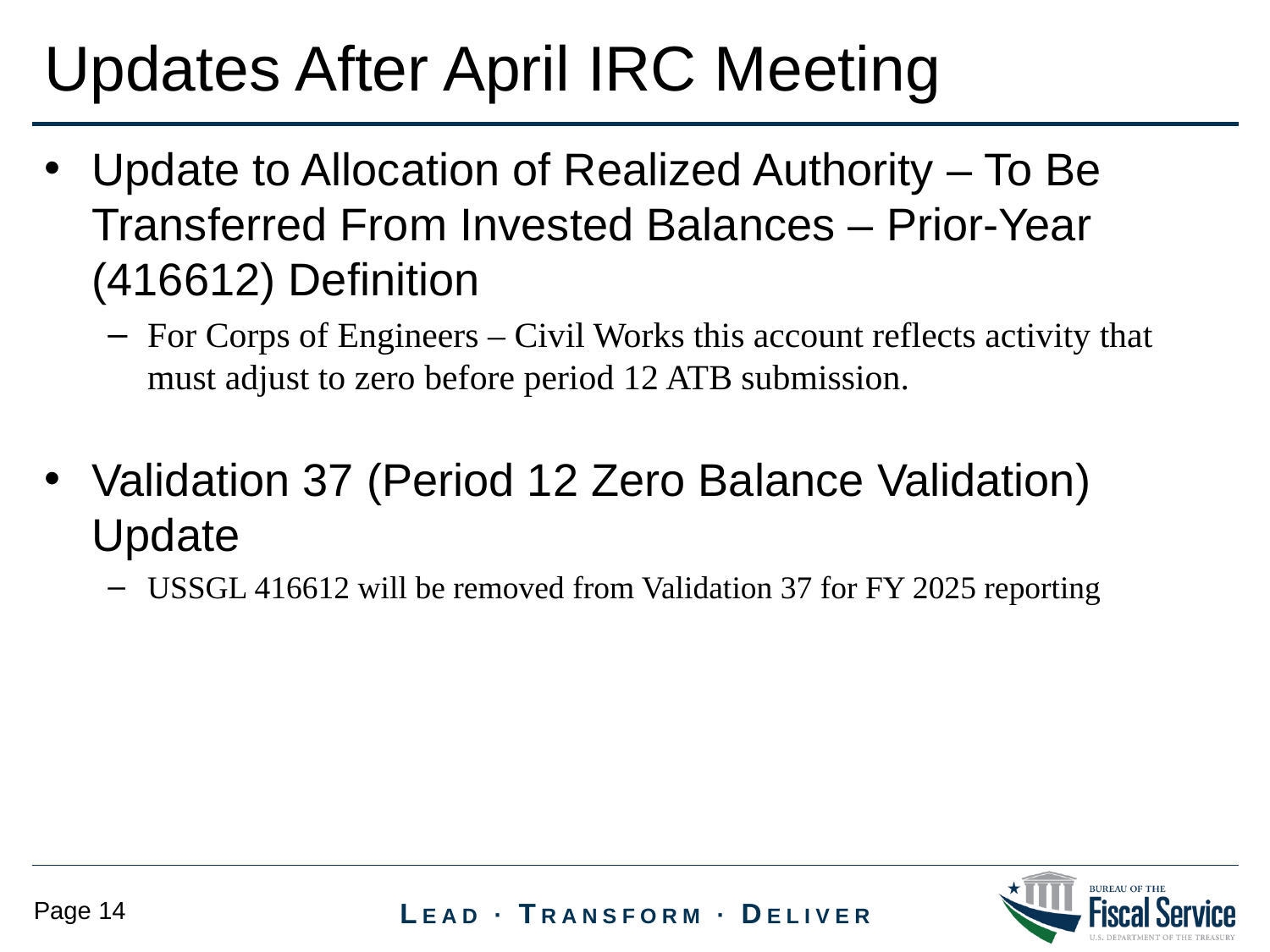

Updates After April IRC Meeting
Update to Allocation of Realized Authority – To Be Transferred From Invested Balances – Prior-Year (416612) Definition
For Corps of Engineers – Civil Works this account reflects activity that must adjust to zero before period 12 ATB submission.

Validation 37 (Period 12 Zero Balance Validation) Update
USSGL 416612 will be removed from Validation 37 for FY 2025 reporting